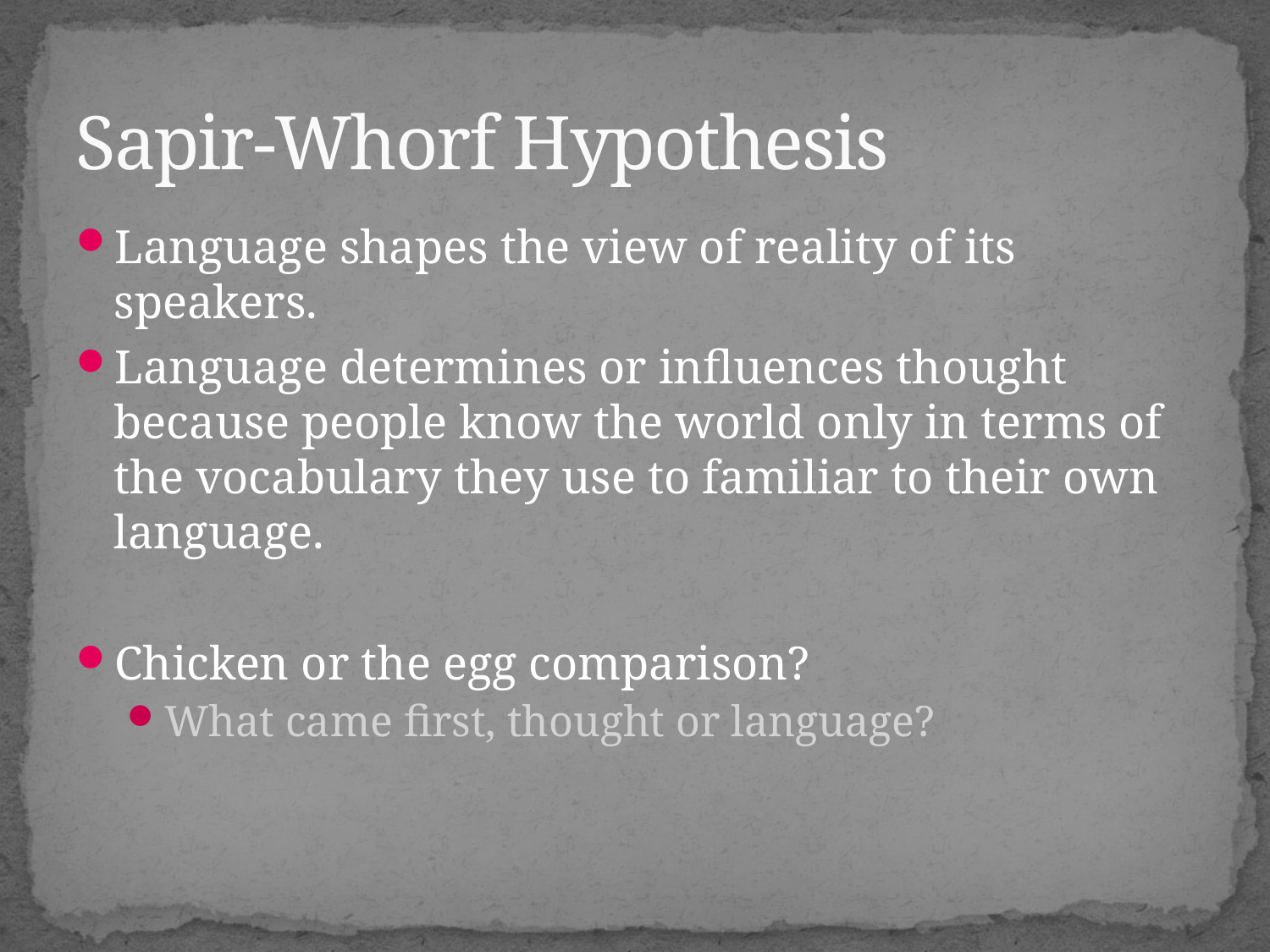

# Sapir-Whorf Hypothesis
Language shapes the view of reality of its speakers.
Language determines or influences thought because people know the world only in terms of the vocabulary they use to familiar to their own language.

Chicken or the egg comparison?
What came first, thought or language?